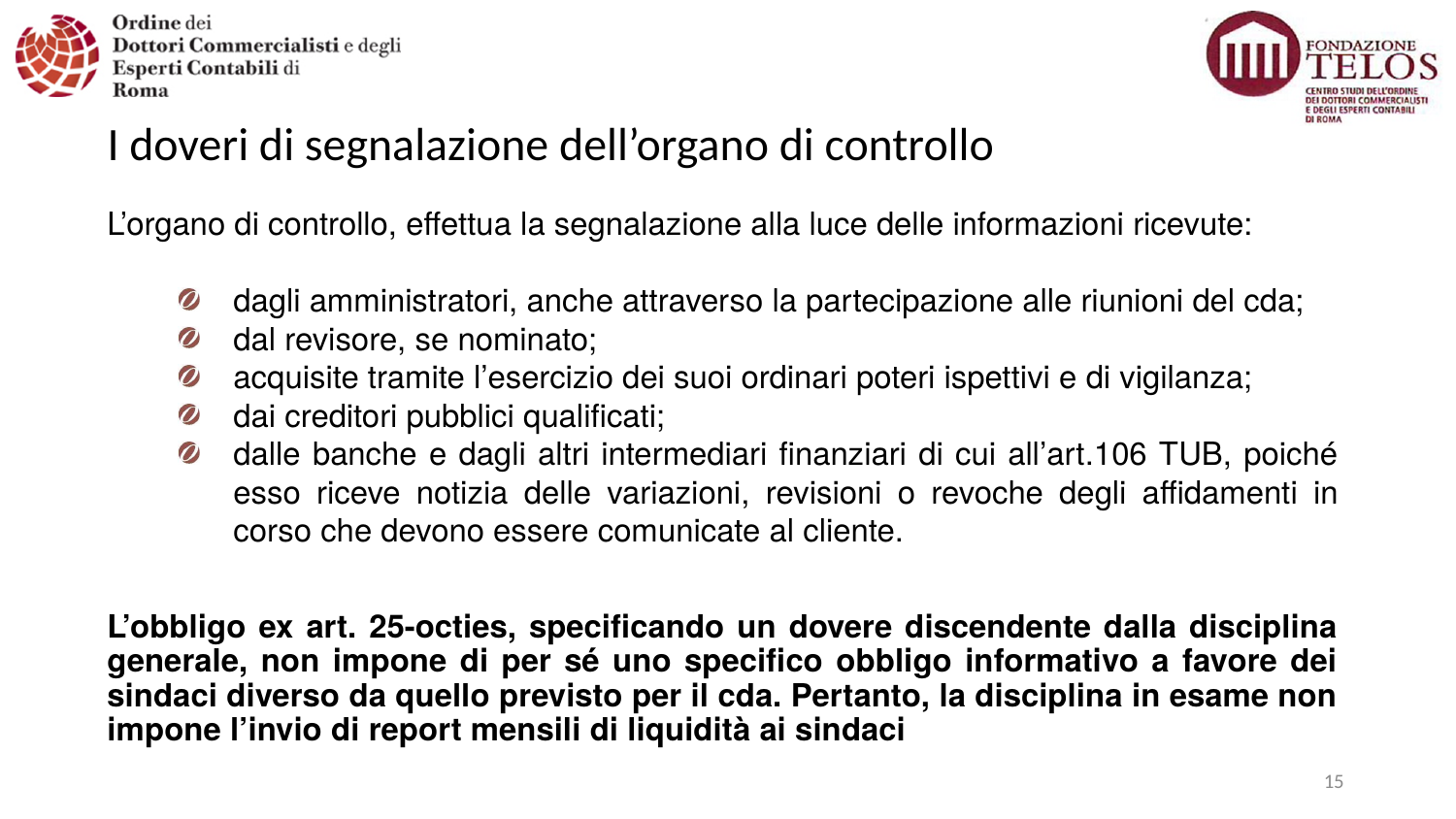

# I doveri di segnalazione dell’organo di controllo
L’organo di controllo, effettua la segnalazione alla luce delle informazioni ricevute:

dagli amministratori, anche attraverso la partecipazione alle riunioni del cda;
dal revisore, se nominato;
acquisite tramite l’esercizio dei suoi ordinari poteri ispettivi e di vigilanza;
dai creditori pubblici qualificati;
dalle banche e dagli altri intermediari finanziari di cui all’art.106 TUB, poiché esso riceve notizia delle variazioni, revisioni o revoche degli affidamenti in corso che devono essere comunicate al cliente.

L’obbligo ex art. 25-octies, specificando un dovere discendente dalla disciplina generale, non impone di per sé uno specifico obbligo informativo a favore dei sindaci diverso da quello previsto per il cda. Pertanto, la disciplina in esame non impone l’invio di report mensili di liquidità ai sindaci

15